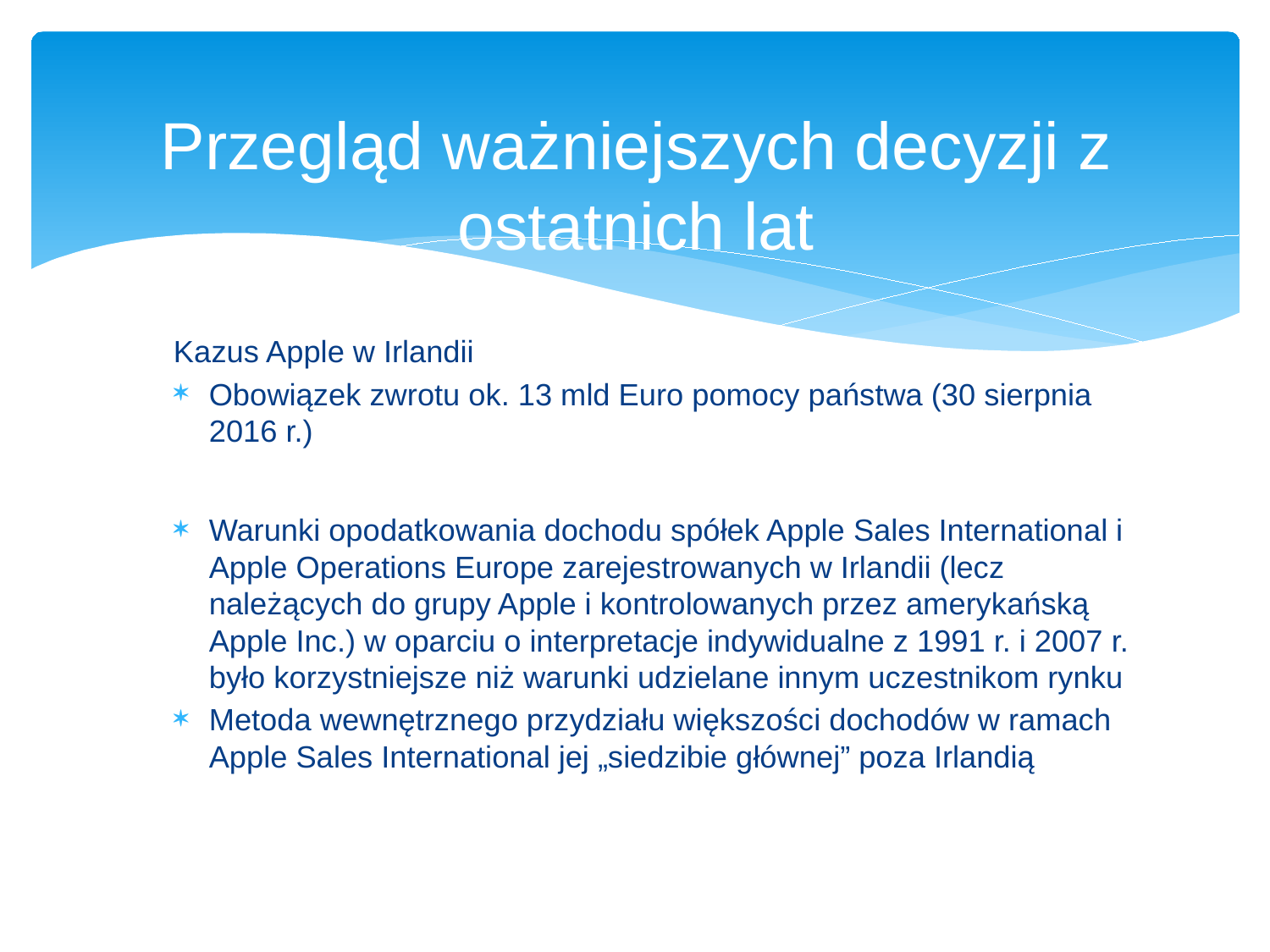

# Przegląd ważniejszych decyzji z ostatnich lat
Kazus Apple w Irlandii
Obowiązek zwrotu ok. 13 mld Euro pomocy państwa (30 sierpnia 2016 r.)

Warunki opodatkowania dochodu spółek Apple Sales International i Apple Operations Europe zarejestrowanych w Irlandii (lecz należących do grupy Apple i kontrolowanych przez amerykańską Apple Inc.) w oparciu o interpretacje indywidualne z 1991 r. i 2007 r. było korzystniejsze niż warunki udzielane innym uczestnikom rynku
Metoda wewnętrznego przydziału większości dochodów w ramach Apple Sales International jej „siedzibie głównej” poza Irlandią